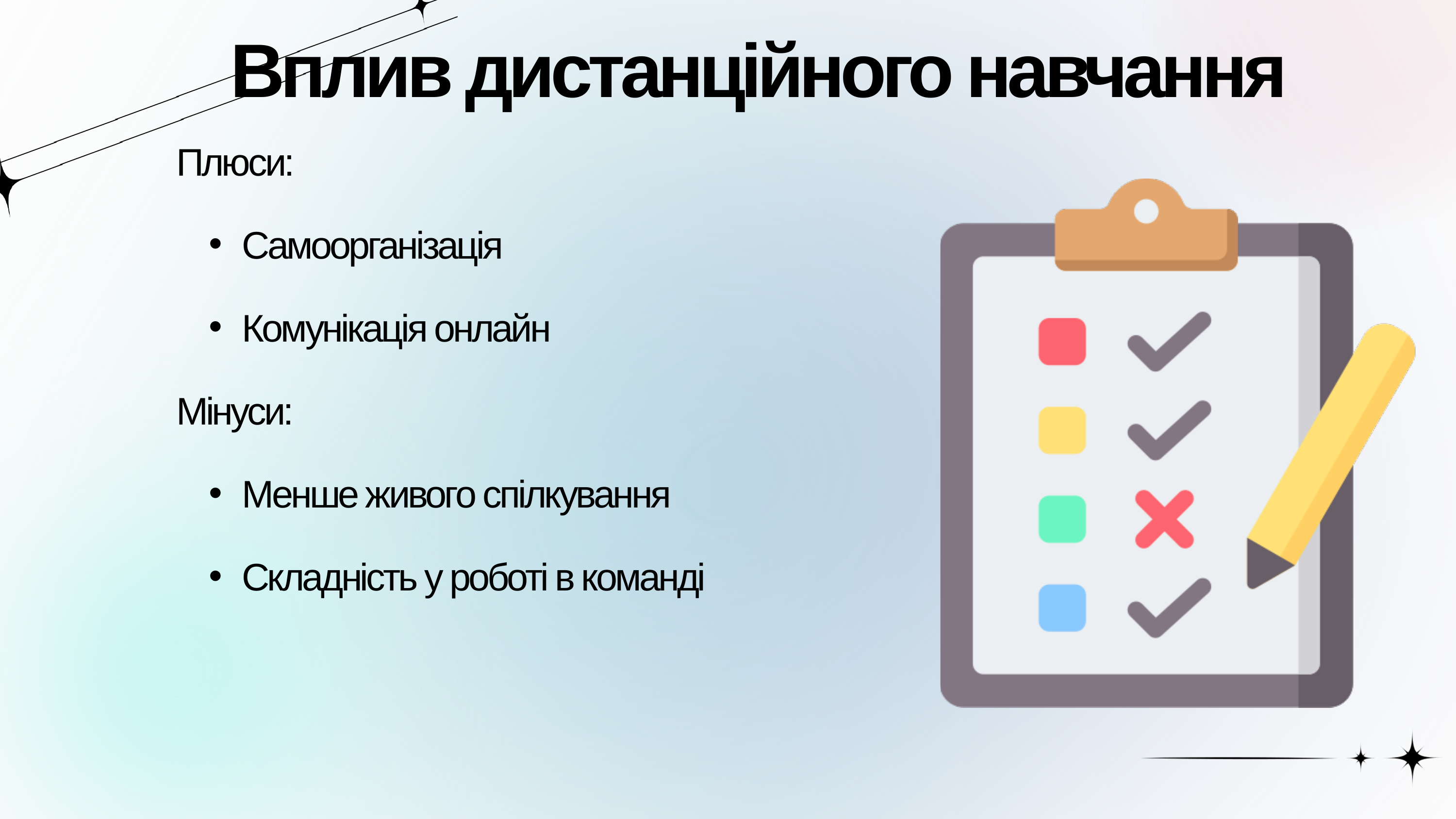

Вплив дистанційного навчання

Плюси:
Самоорганізація
Комунікація онлайн
Мінуси:
Менше живого спілкування
Складність у роботі в команді